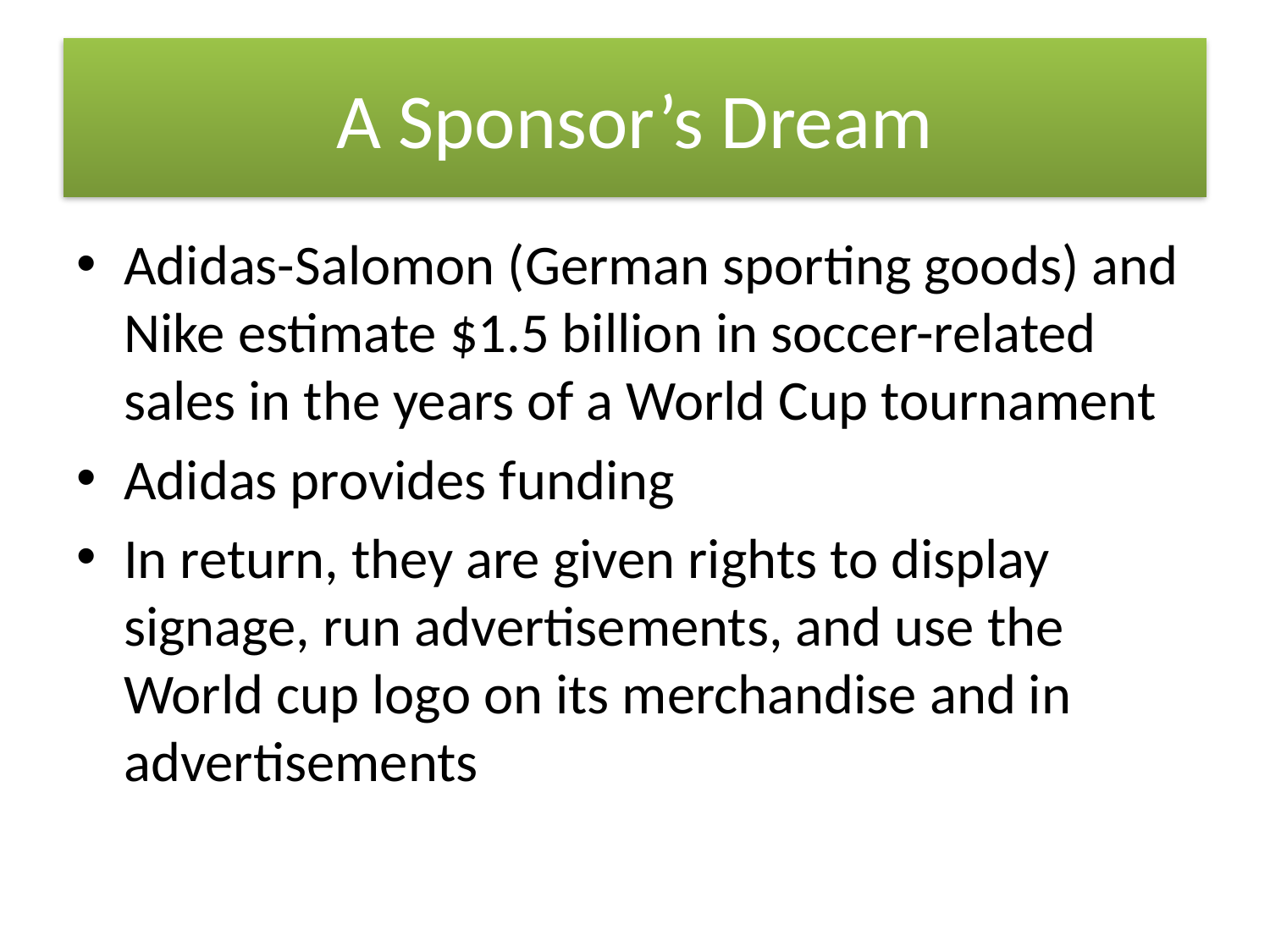

# A Sponsor’s Dream
Adidas-Salomon (German sporting goods) and Nike estimate $1.5 billion in soccer-related sales in the years of a World Cup tournament
Adidas provides funding
In return, they are given rights to display signage, run advertisements, and use the World cup logo on its merchandise and in advertisements